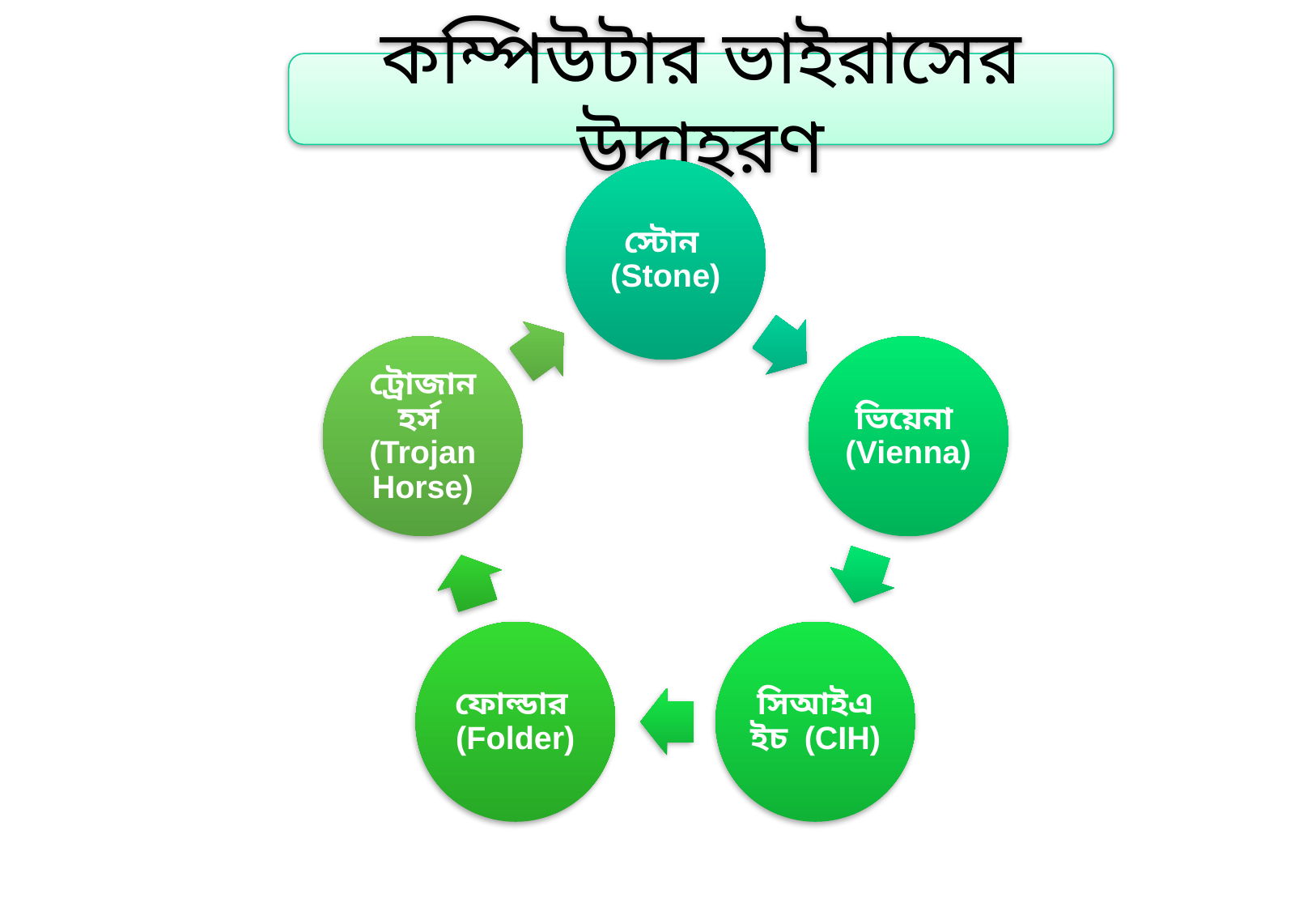

কম্পিউটার ভাইরাসের উদাহরণ
স্টোন  (Stone)

ভিয়েনা  (Vienna)

সিআইএইচ  (CIH)

ফোল্ডার  (Folder)

ট্রোজান হর্স  (Trojan Horse)